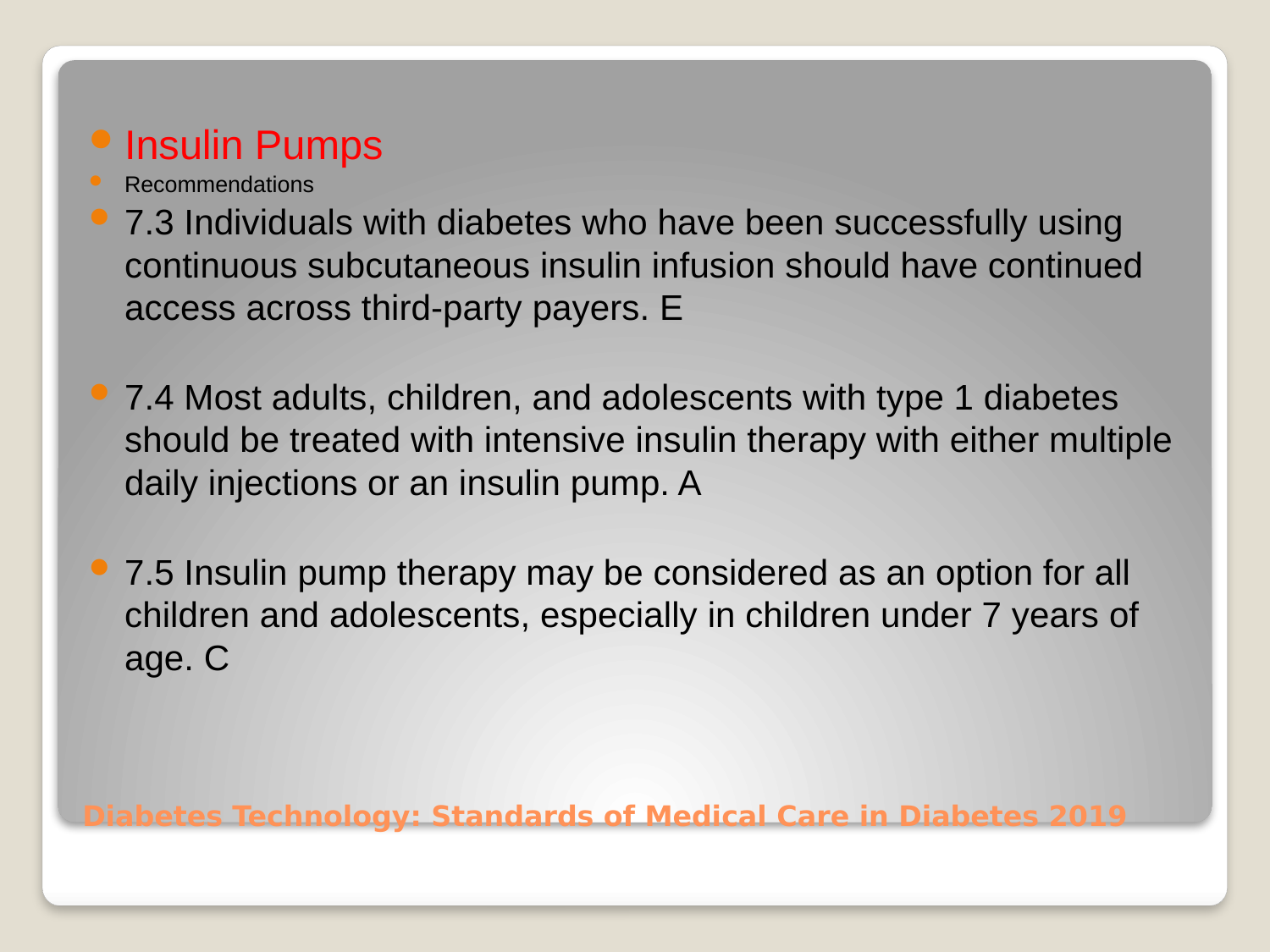

Insulin Pumps
Recommendations
7.3 Individuals with diabetes who have been successfully using continuous subcutaneous insulin infusion should have continued access across third-party payers. E

7.4 Most adults, children, and adolescents with type 1 diabetes should be treated with intensive insulin therapy with either multiple daily injections or an insulin pump. A

7.5 Insulin pump therapy may be considered as an option for all children and adolescents, especially in children under 7 years of age. C
# Diabetes Technology: Standards of Medical Care in Diabetes 2019